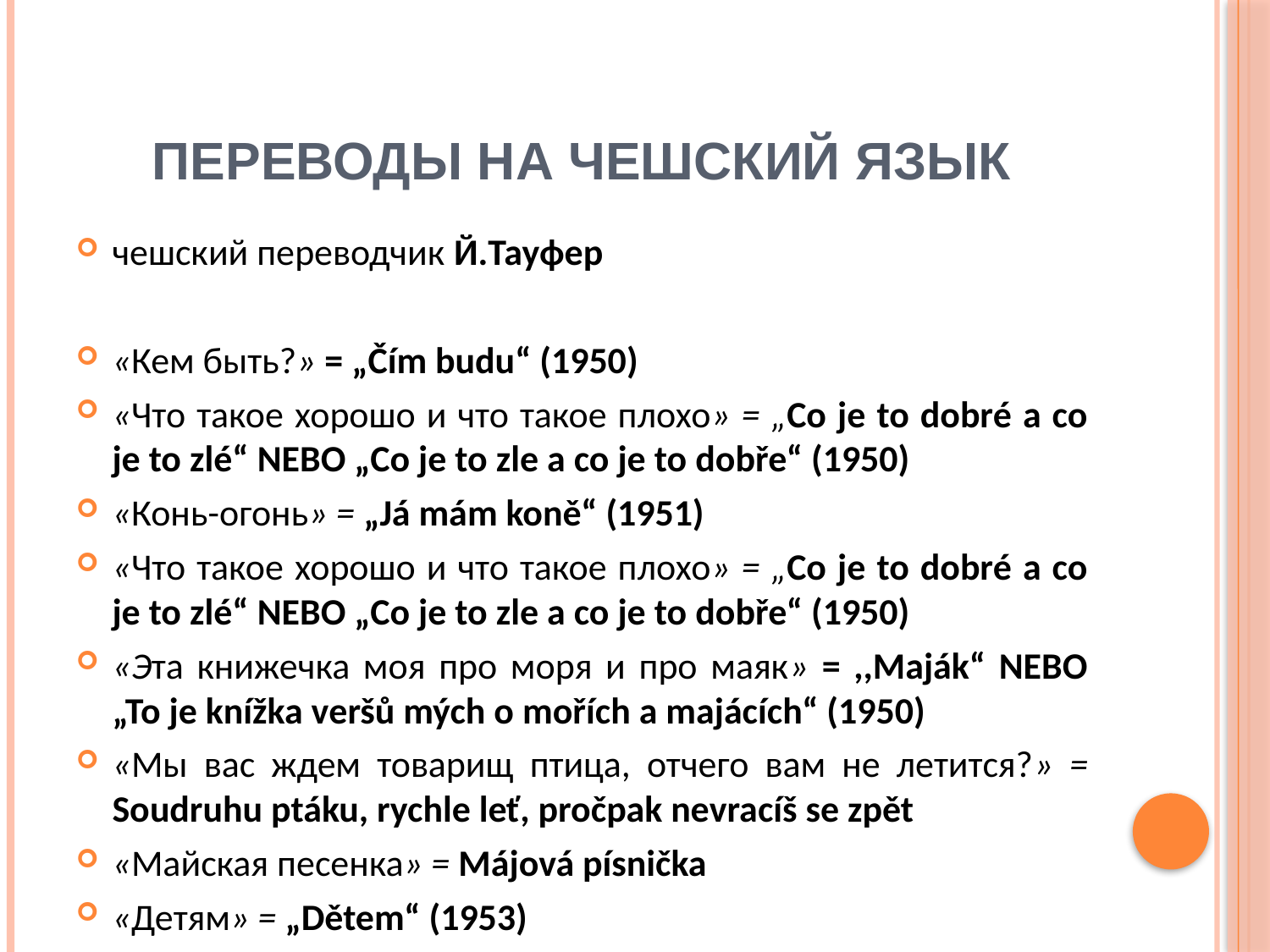

# ПЕРЕВОДЫ НА ЧЕШСКИЙ ЯЗЫК
чешский переводчик Й.Тауфер

«Кем быть?» = „Čím budu“ (1950)
«Что такое хорошо и что такое плохо» = „Co je to dobré a co je to zlé“ NEBO „Co je to zle a co je to dobře“ (1950)
«Конь-огонь» = „Já mám koně“ (1951)
«Что такое хорошо и что такое плохо» = „Co je to dobré a co je to zlé“ NEBO „Co je to zle a co je to dobře“ (1950)
«Эта книжечка моя про моря и про маяк» = ,,Maják“ NEBO „To je knížka veršů mých o mořích a majácích“ (1950)
«Мы вас ждем товарищ птица, отчего вам не летится?» = Soudruhu ptáku, rychle leť, pročpak nevracíš se zpět
«Майская песенка» = Májová písnička
«Детям» = „Dětem“ (1953)